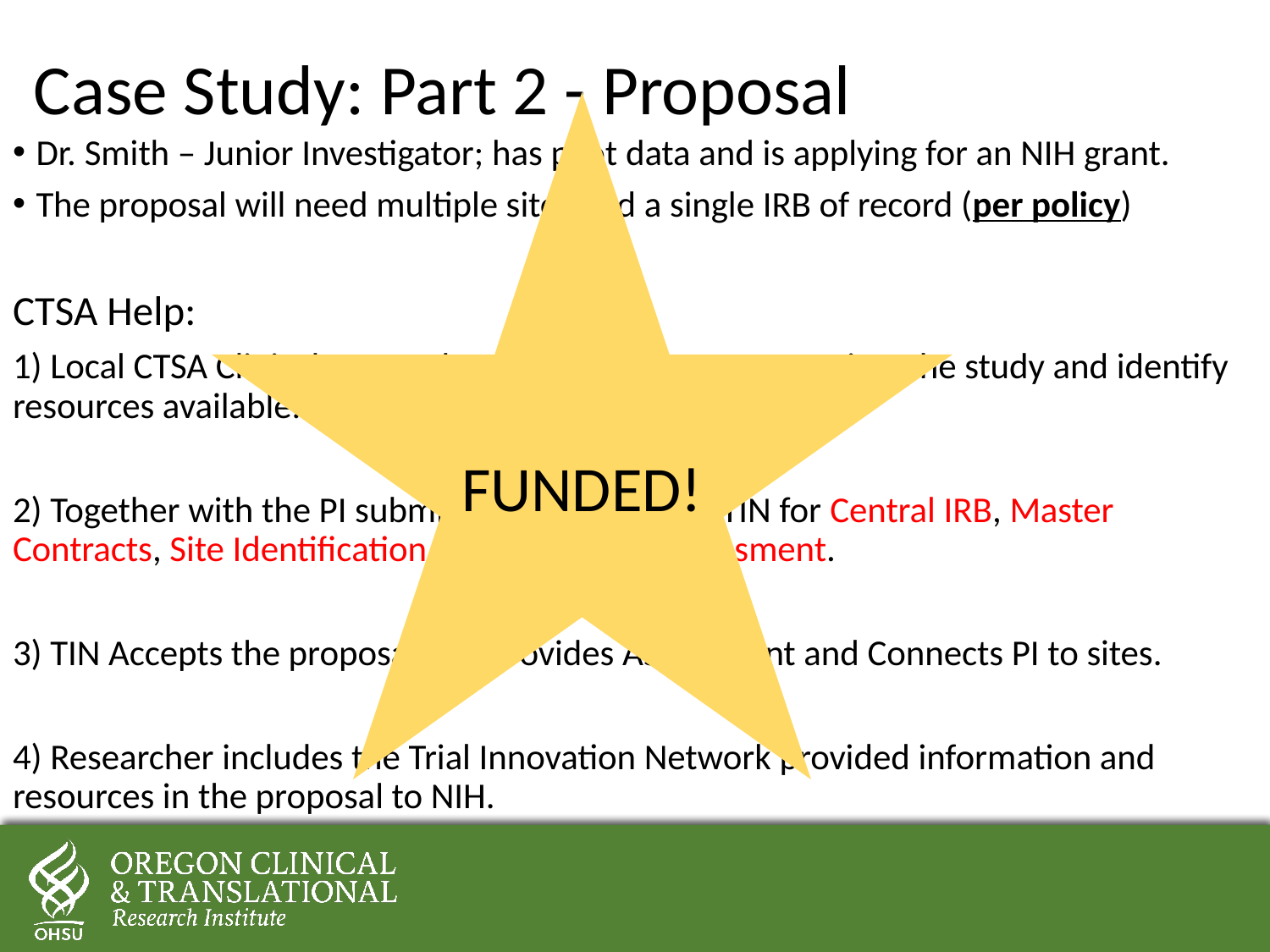

# Case Study: Part 2 - Proposal
FUNDED!
Dr. Smith – Junior Investigator; has pilot data and is applying for an NIH grant.
The proposal will need multiple sites and a single IRB of record (per policy)

CTSA Help:
1) Local CTSA Clinical Research Design Team meets to review the study and identify resources available.

2) Together with the PI submits a request to the TIN for Central IRB, Master Contracts, Site Identification and Feasibility Assessment.

3) TIN Accepts the proposal and provides Assessment and Connects PI to sites.

4) Researcher includes the Trial Innovation Network provided information and resources in the proposal to NIH.